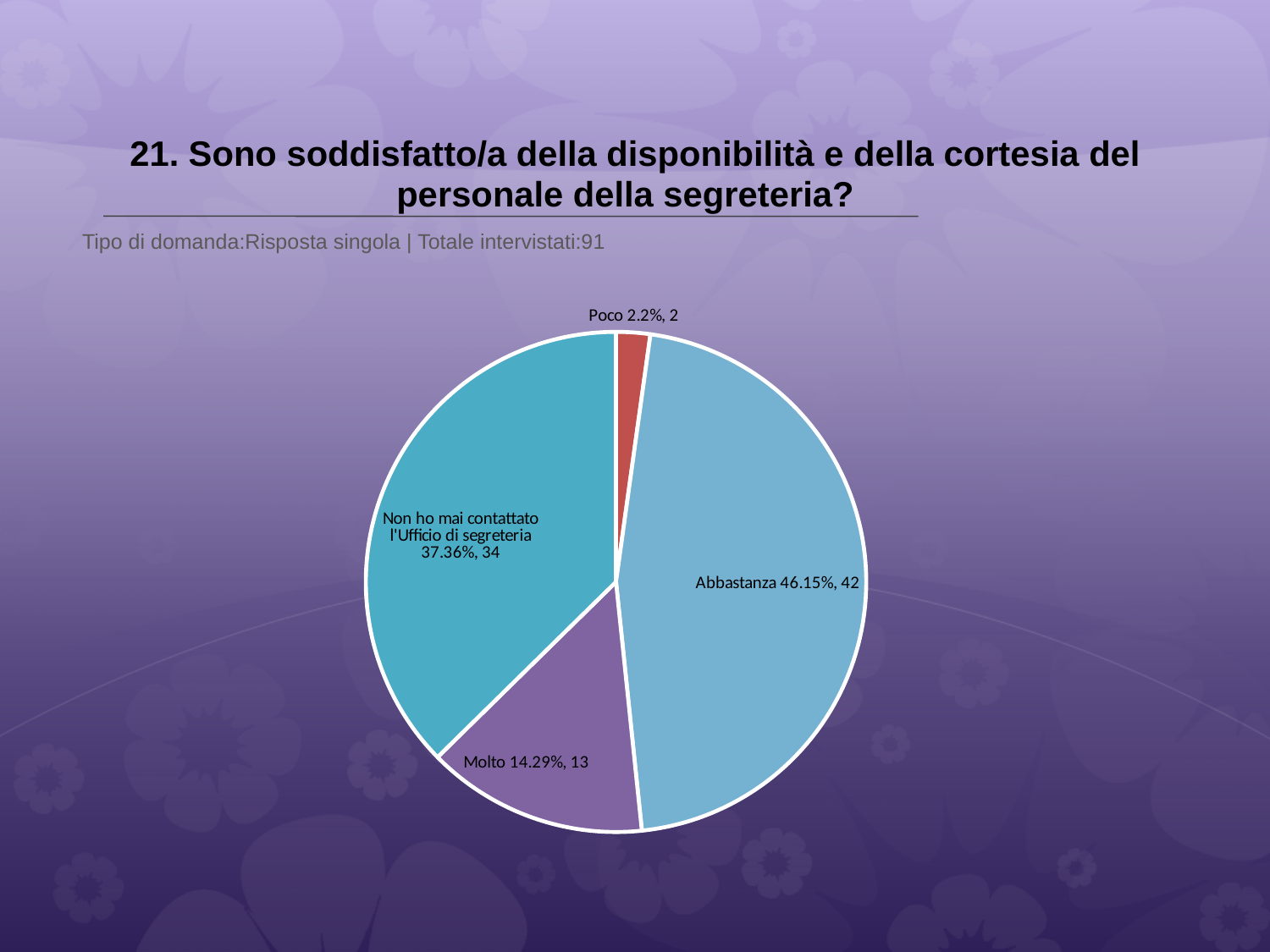

# 21. Sono soddisfatto/a della disponibilità e della cortesia del personale della segreteria?
 Tipo di domanda:Risposta singola | Totale intervistati:91

### Chart

| Category | Total |
|---|---|
| Per niente | 0.0 |
| Poco | 0.022 |
| Abbastanza | 0.46150002 |
| Molto | 0.1429 |
| Non ho mai contattato l'Ufficio di segreteria | 0.3736 |